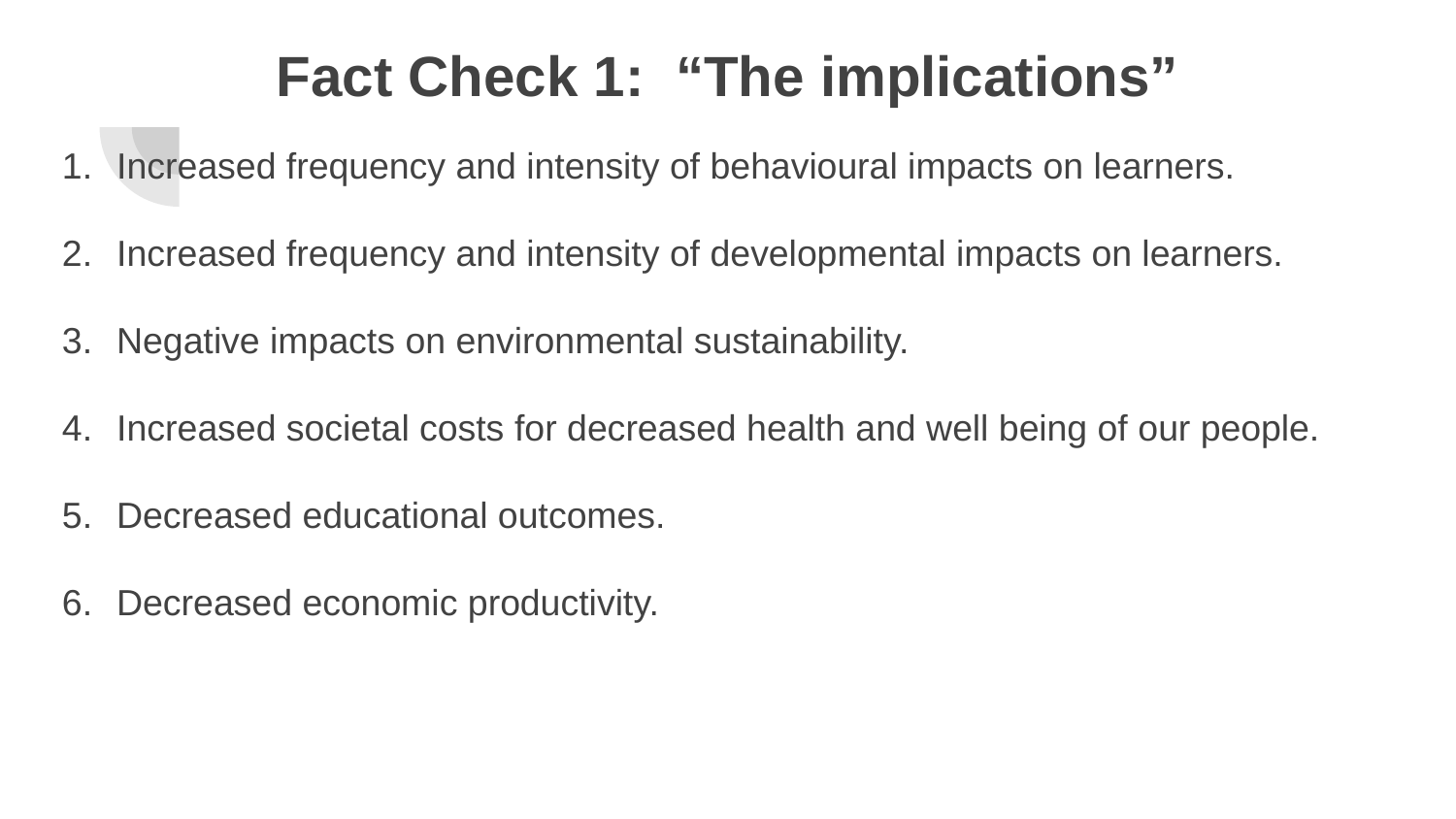

# Fact Check 1:  “The implications”
Increased frequency and intensity of behavioural impacts on learners.

Increased frequency and intensity of developmental impacts on learners.

Negative impacts on environmental sustainability.

Increased societal costs for decreased health and well being of our people.

Decreased educational outcomes.

Decreased economic productivity.